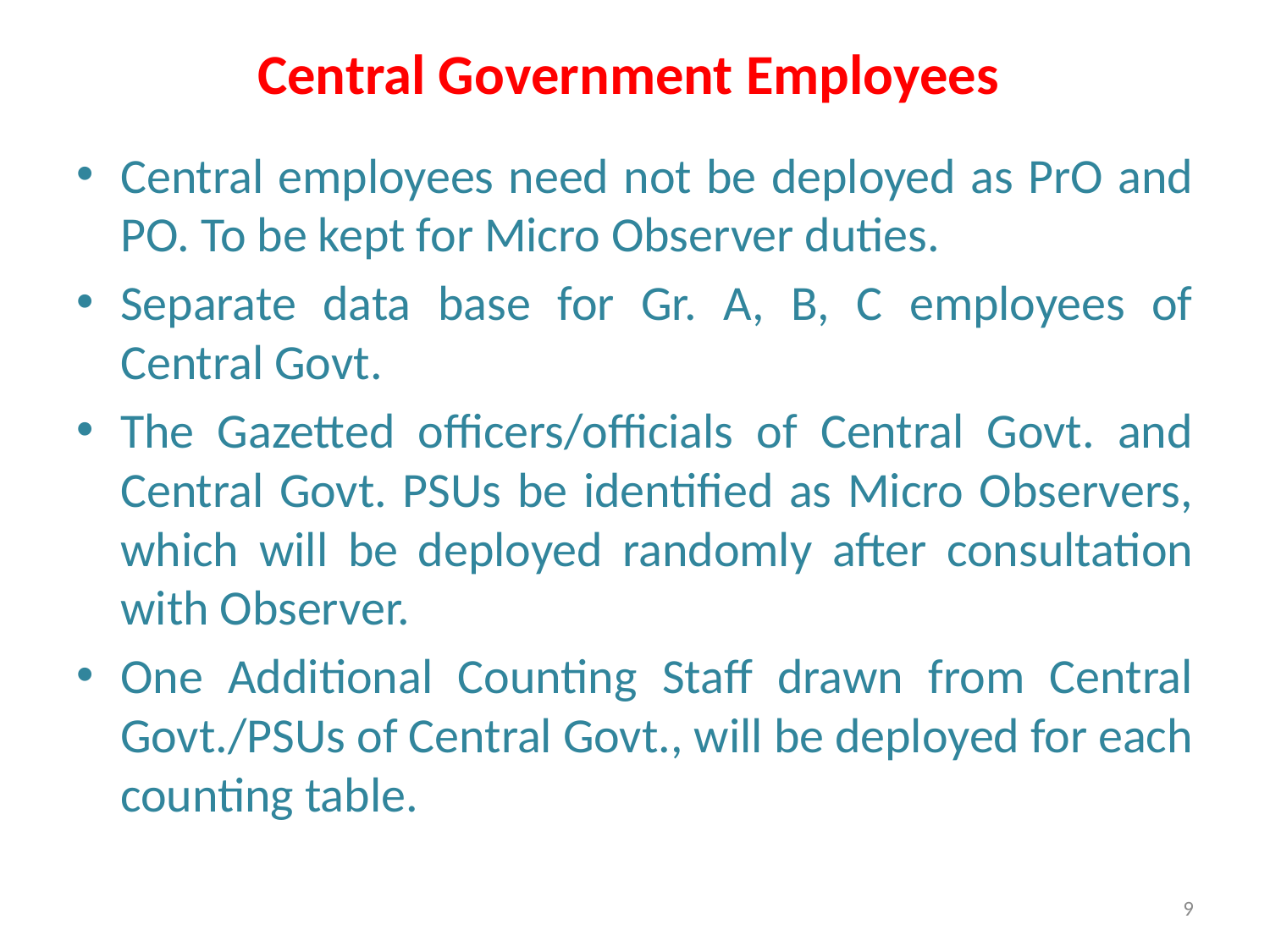

# Central Government Employees
Central employees need not be deployed as PrO and PO. To be kept for Micro Observer duties.
Separate data base for Gr. A, B, C employees of Central Govt.
The Gazetted officers/officials of Central Govt. and Central Govt. PSUs be identified as Micro Observers, which will be deployed randomly after consultation with Observer.
One Additional Counting Staff drawn from Central Govt./PSUs of Central Govt., will be deployed for each counting table.

9